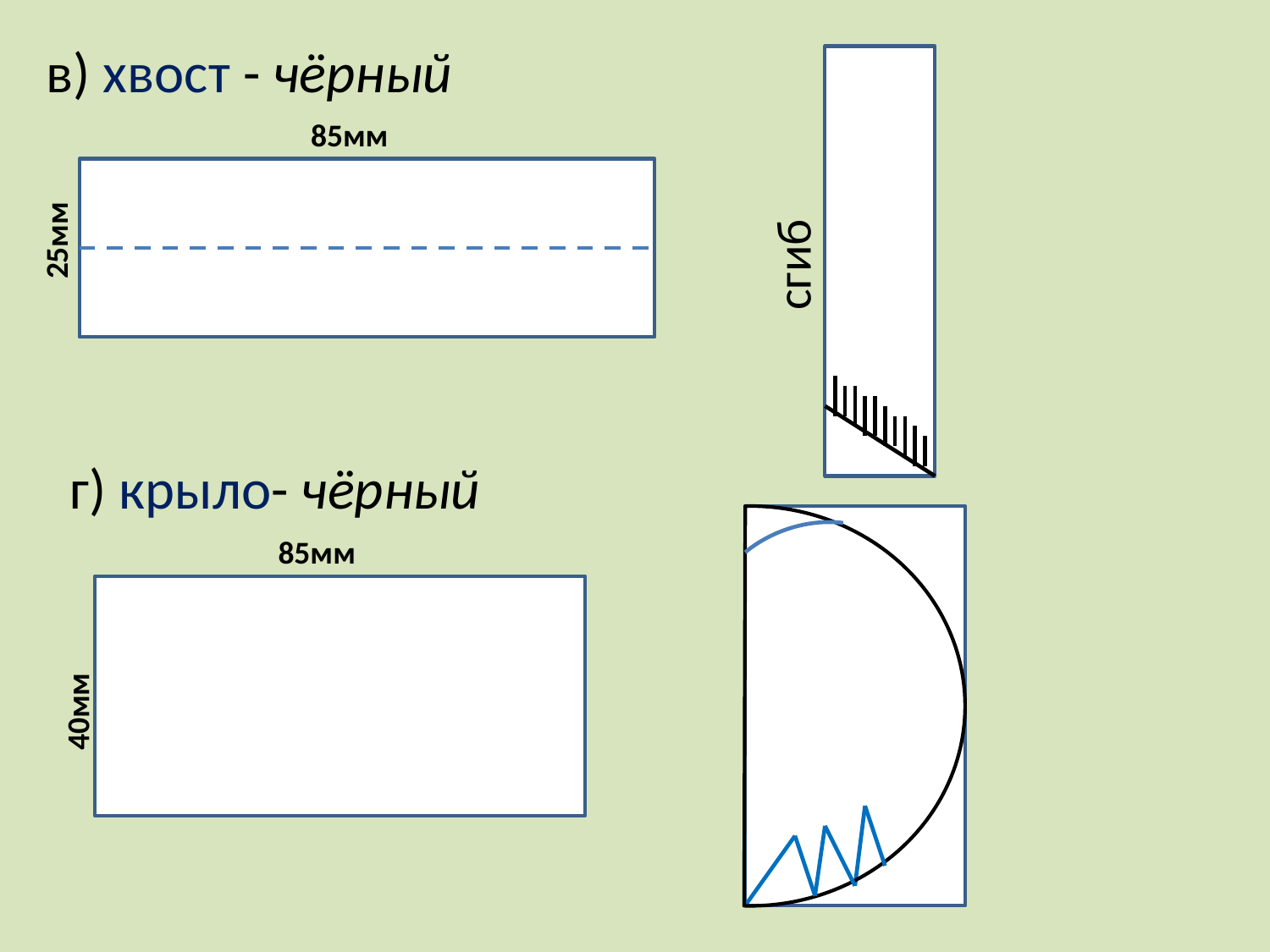

в) хвост - чёрный

85мм

25мм
сгиб
г) крыло- чёрный

85мм

40мм